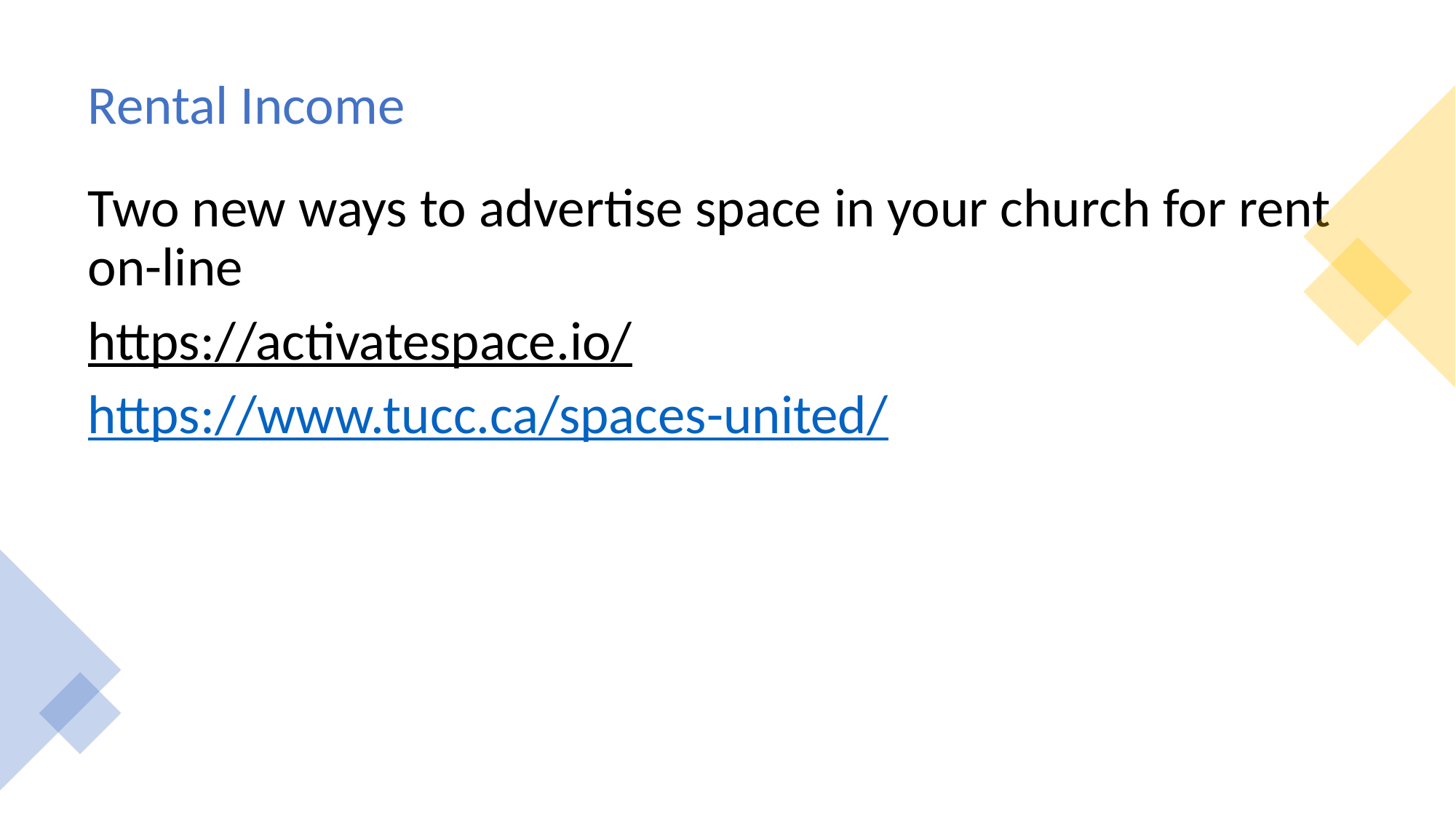

# Rental Income

Two new ways to advertise space in your church for rent on-line
https://activatespace.io/
https://www.tucc.ca/spaces-united/